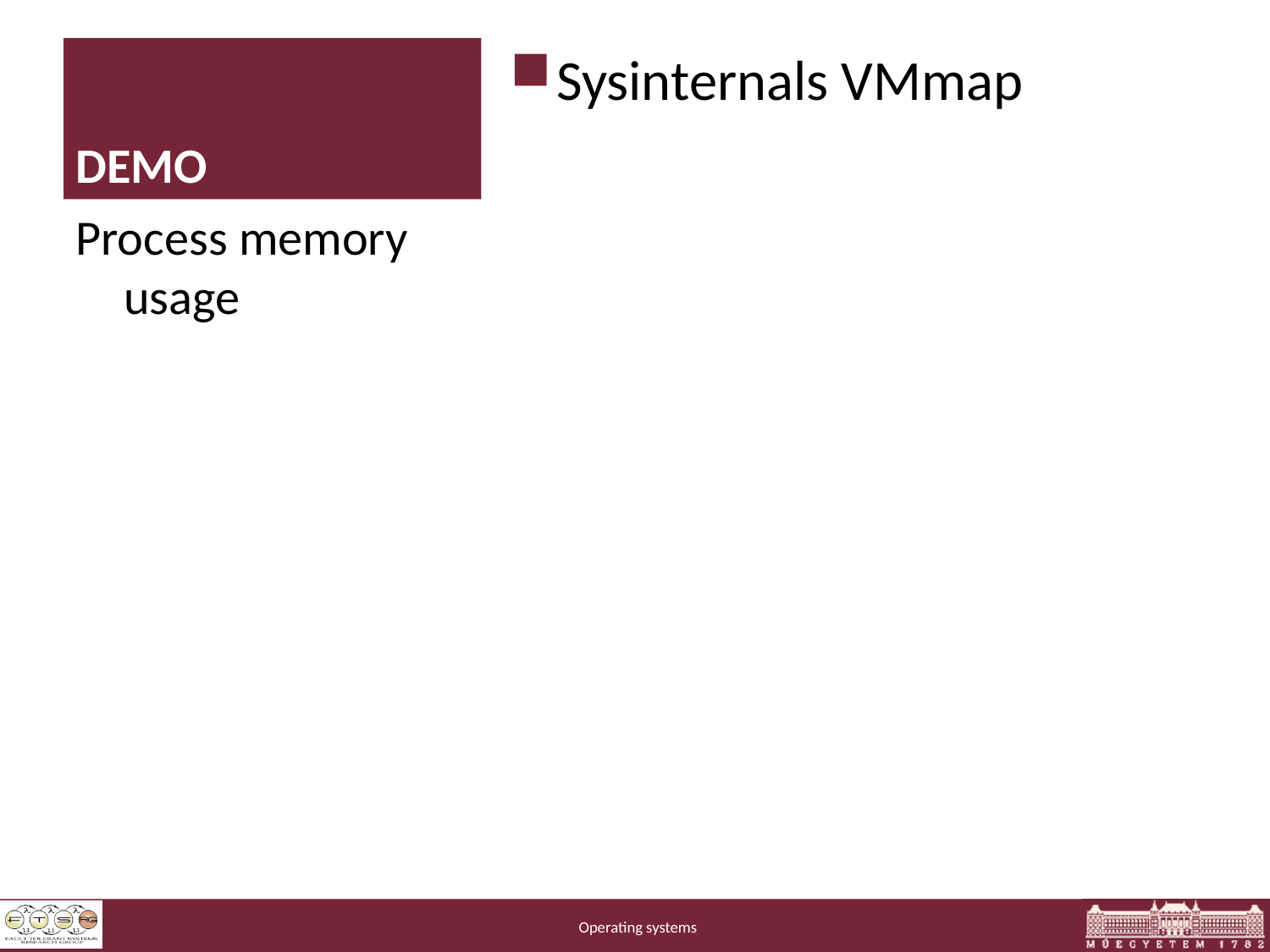

# DEMO
Sysinternals VMmap

Process memory usage